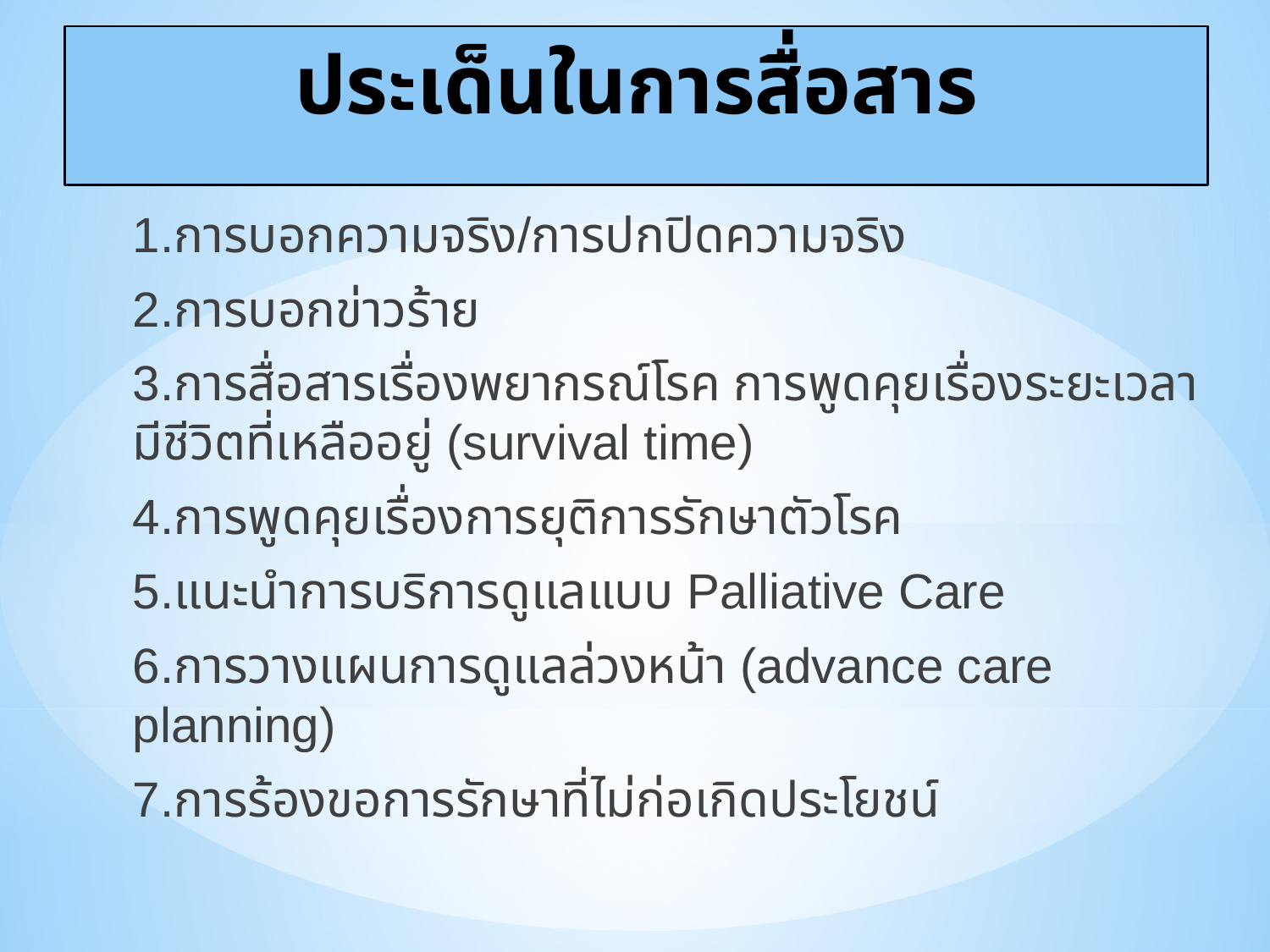

# ประเด็นในการสื่อสาร
1.การบอกความจริง/การปกปิดความจริง
2.การบอกข่าวร้าย
3.การสื่อสารเรื่องพยากรณ์โรค การพูดคุยเรื่องระยะเวลามีชีวิตที่เหลืออยู่ (survival time)
4.การพูดคุยเรื่องการยุติการรักษาตัวโรค
5.แนะนำการบริการดูแลแบบ Palliative Care
6.การวางแผนการดูแลล่วงหน้า (advance care planning)
7.การร้องขอการรักษาที่ไม่ก่อเกิดประโยชน์